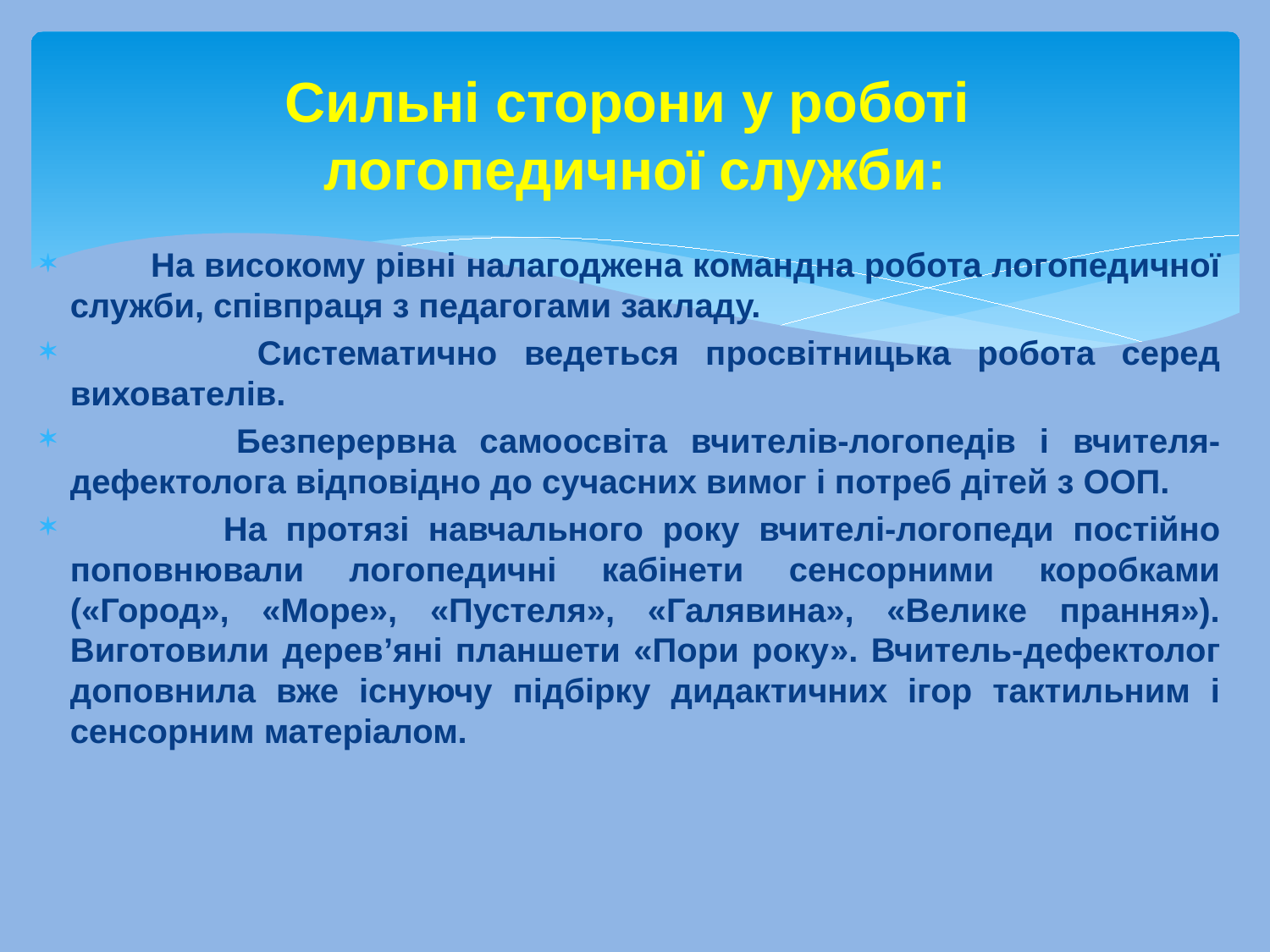

# Сильні сторони у роботі логопедичної служби:
        На високому рівні налагоджена командна робота логопедичної служби, співпраця з педагогами закладу.
       Систематично ведеться просвітницька робота серед вихователів.
       Безперервна самоосвіта вчителів-логопедів і вчителя-дефектолога відповідно до сучасних вимог і потреб дітей з ООП.
        На протязі навчального року вчителі-логопеди постійно поповнювали логопедичні кабінети сенсорними коробками («Город», «Море», «Пустеля», «Галявина», «Велике прання»). Виготовили дерев’яні планшети «Пори року». Вчитель-дефектолог доповнила вже існуючу підбірку дидактичних ігор тактильним і сенсорним матеріалом.